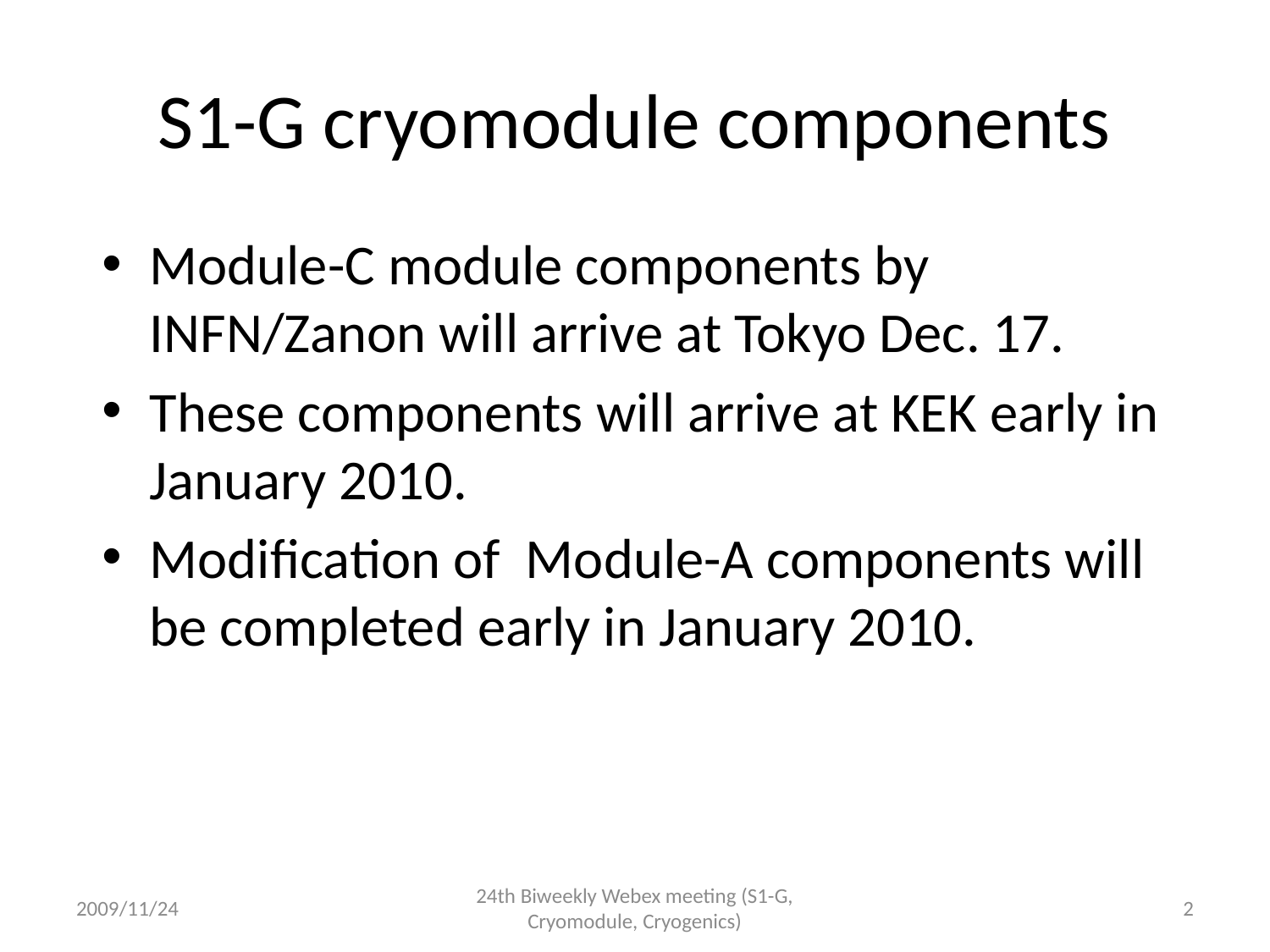

# S1-G cryomodule components
Module-C module components by INFN/Zanon will arrive at Tokyo Dec. 17.
These components will arrive at KEK early in January 2010.
Modification of  Module-A components will be completed early in January 2010.
2009/11/24
24th Biweekly Webex meeting (S1-G, Cryomodule, Cryogenics)
2